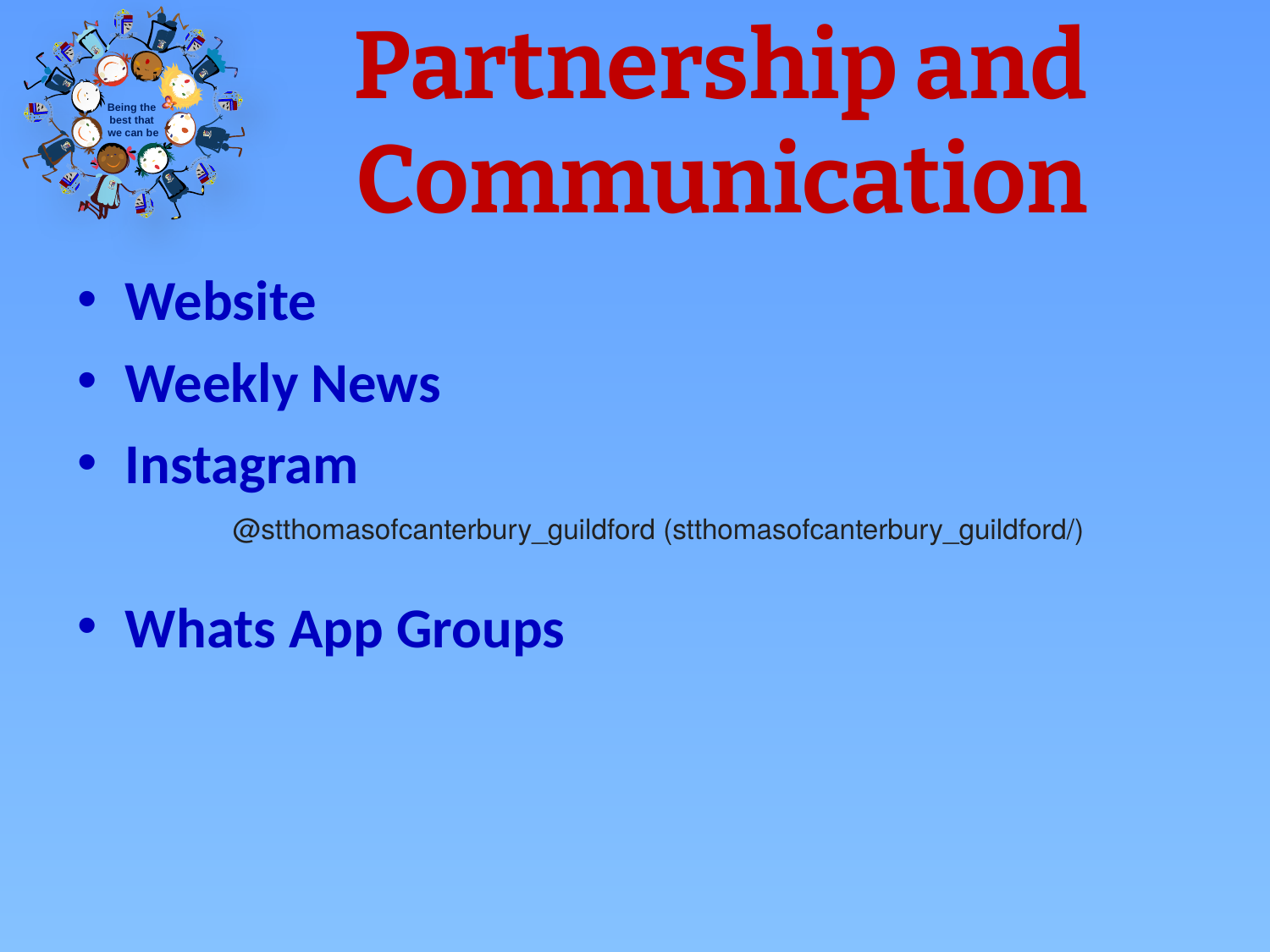

# Partnership and Communication
Website
Weekly News
Instagram

Whats App Groups
@stthomasofcanterbury_guildford (stthomasofcanterbury_guildford/)